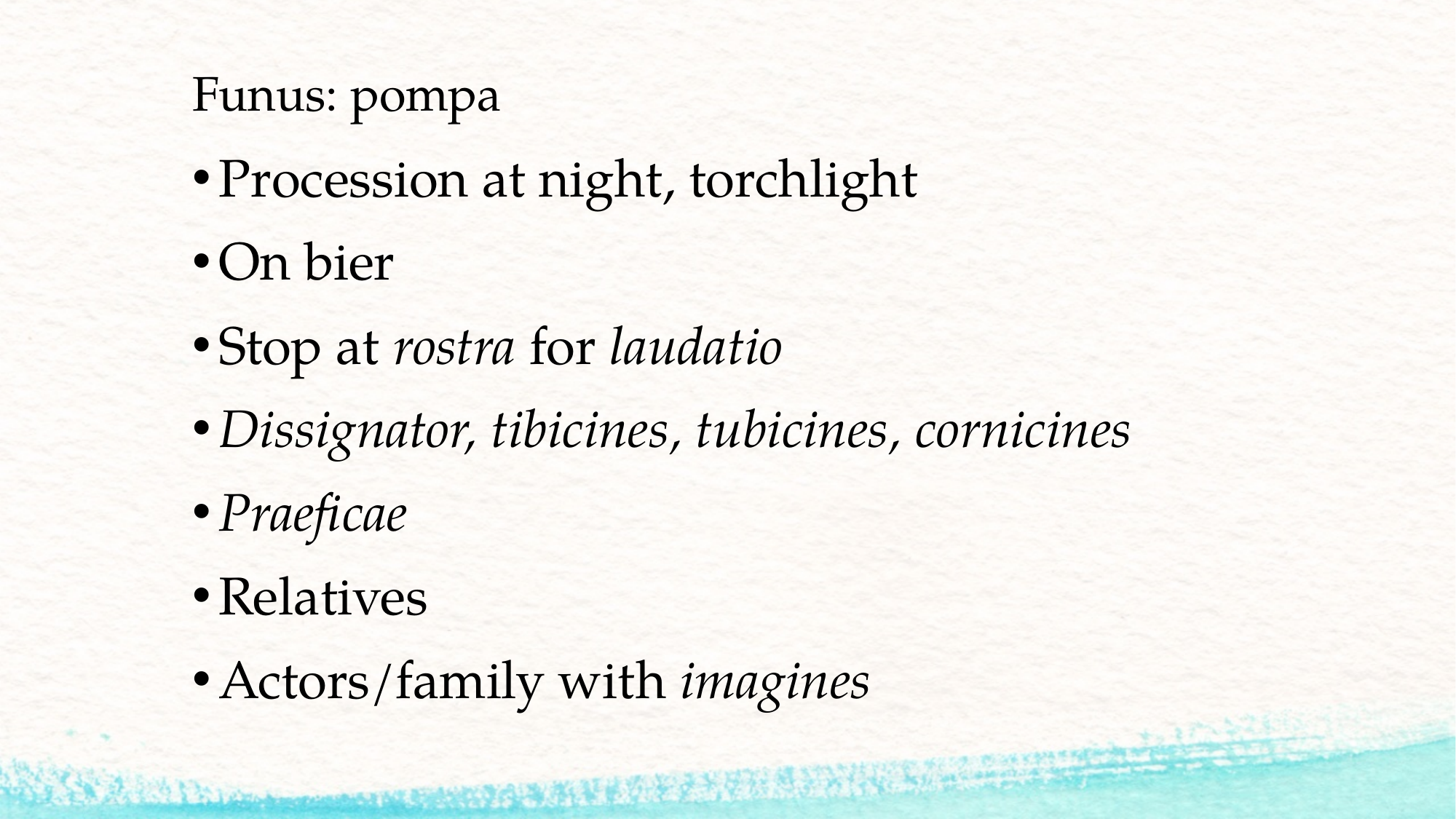

# Funus: pompa
Procession at night, torchlight
On bier
Stop at rostra for laudatio
Dissignator, tibicines, tubicines, cornicines
Praeficae
Relatives
Actors/family with imagines